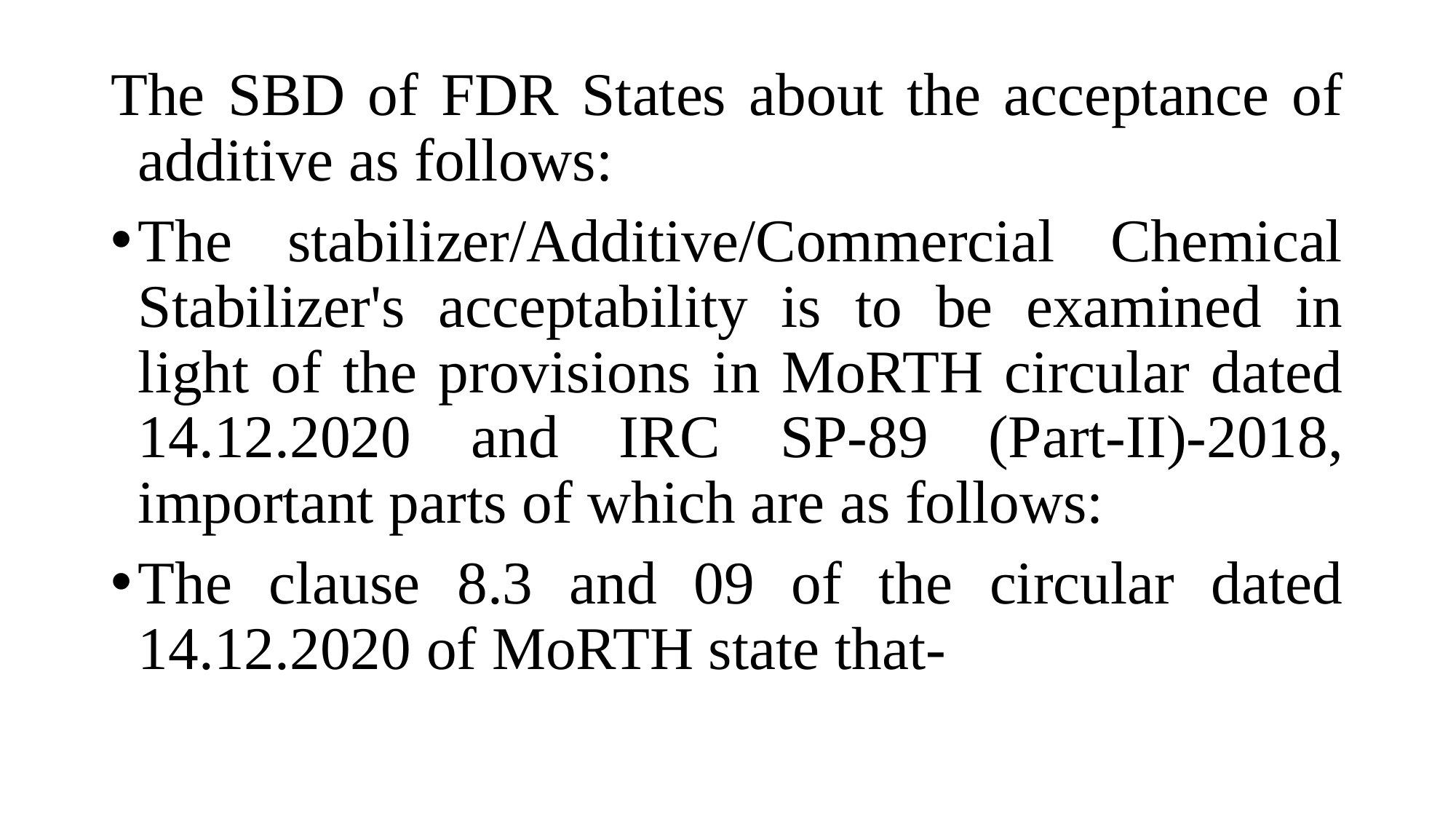

The SBD of FDR States about the acceptance of additive as follows:
The stabilizer/Additive/Commercial Chemical Stabilizer's acceptability is to be examined in light of the provisions in MoRTH circular dated 14.12.2020 and IRC SP-89 (Part-II)-2018, important parts of which are as follows:
The clause 8.3 and 09 of the circular dated 14.12.2020 of MoRTH state that-